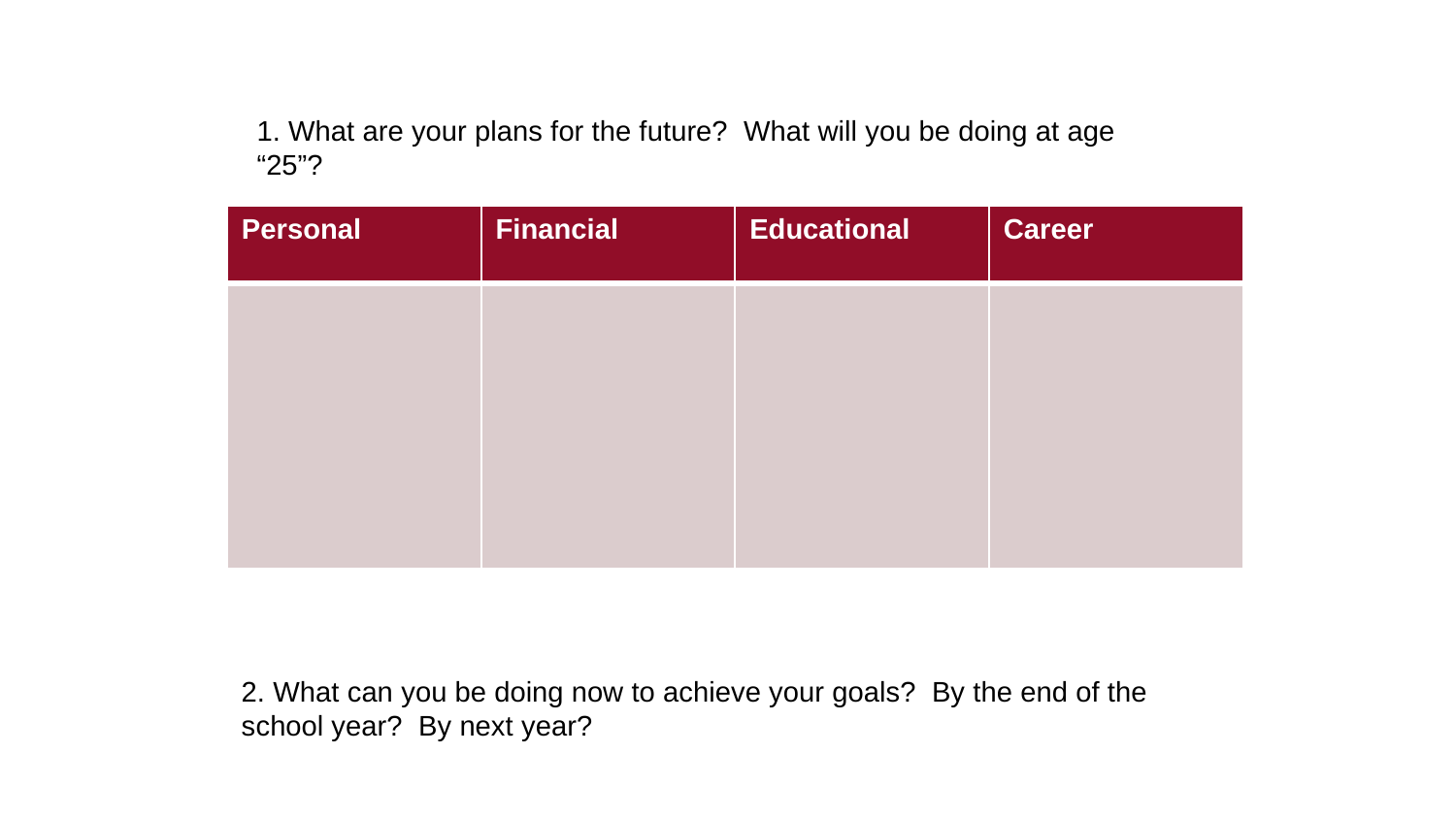

1. What are your plans for the future?  What will you be doing at age “25”?
| Personal | Financial | Educational | Career |
| --- | --- | --- | --- |
|  |  |  |  |

2. What can you be doing now to achieve your goals?  By the end of the school year?  By next year?